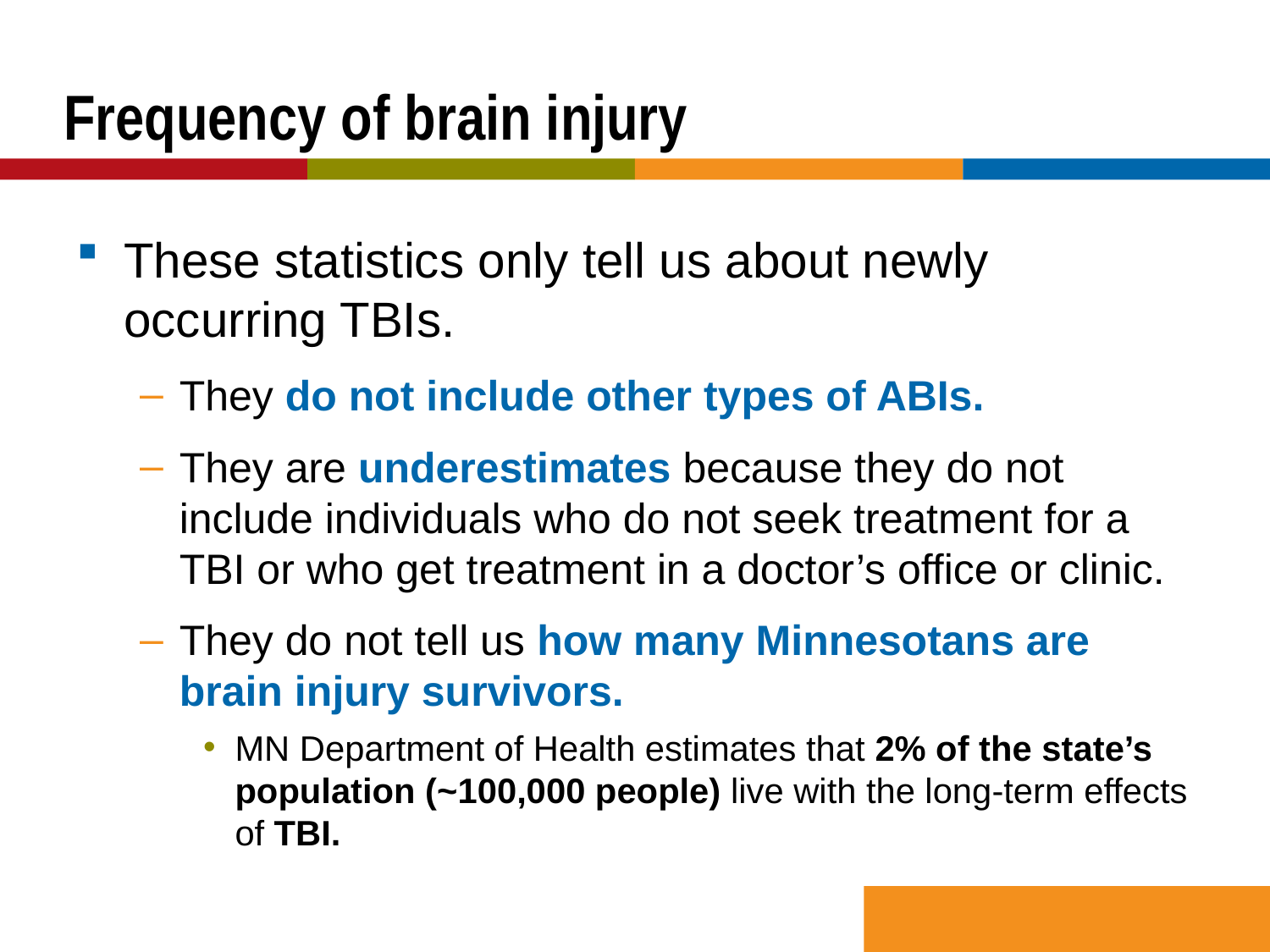

# Frequency of brain injury
These statistics only tell us about newly occurring TBIs.
They do not include other types of ABIs.
They are underestimates because they do not include individuals who do not seek treatment for a TBI or who get treatment in a doctor’s office or clinic.
They do not tell us how many Minnesotans are brain injury survivors.
MN Department of Health estimates that 2% of the state’s population (~100,000 people) live with the long-term effects of TBI.